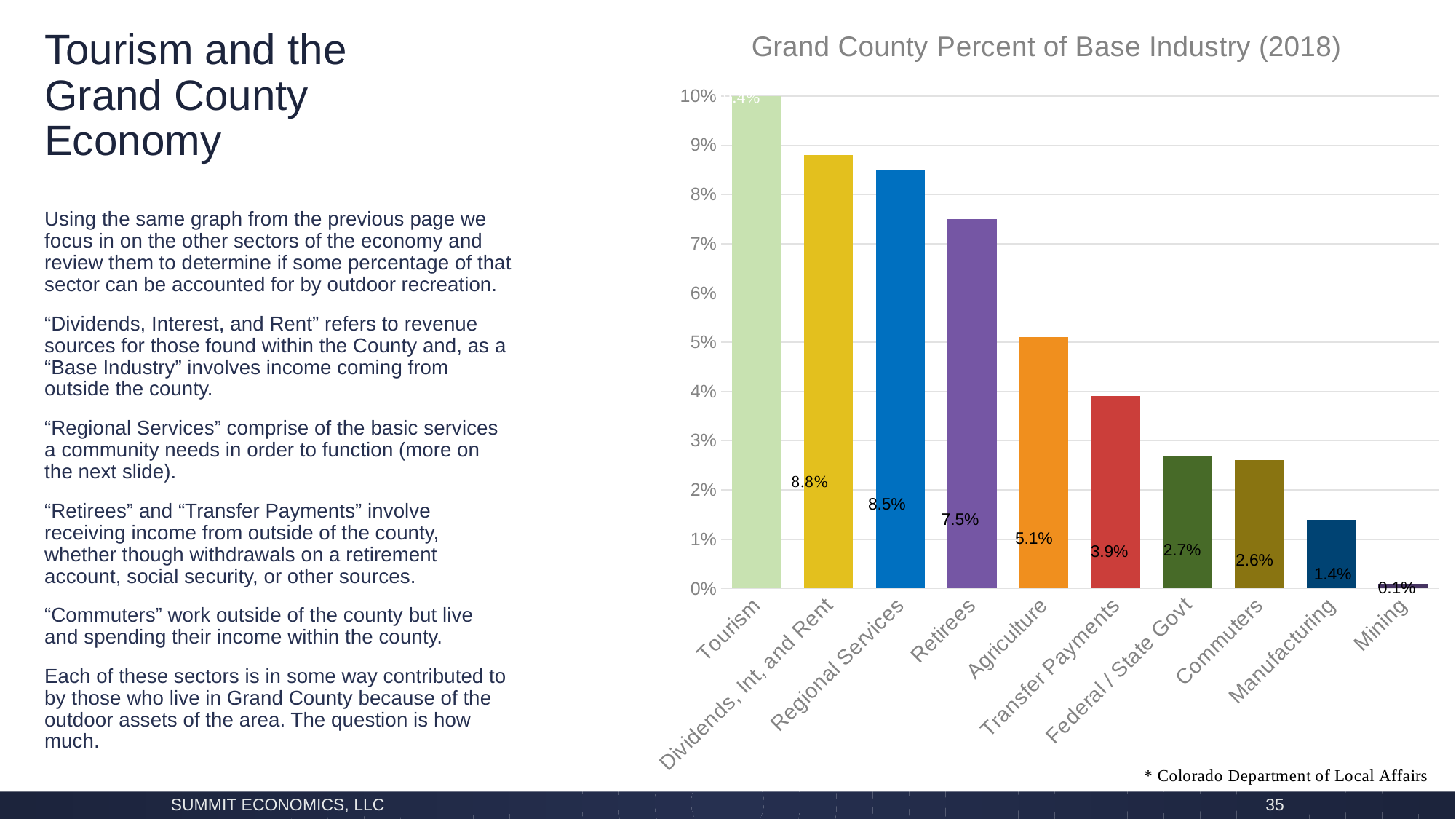

### Chart: Grand County Percent of Base Industry (2018)

| Category | Series 1 |
|---|---|
| Tourism | 0.594 |
| Dividends, Int, and Rent | 0.088 |
| Regional Services | 0.085 |
| Retirees | 0.075 |
| Agriculture | 0.051 |
| Transfer Payments | 0.039 |
| Federal / State Govt | 0.027 |
| Commuters | 0.026 |
| Manufacturing | 0.014 |
| Mining | 0.001 |
# Tourism and the Grand County Economy
Using the same graph from the previous page we focus in on the other sectors of the economy and review them to determine if some percentage of that sector can be accounted for by outdoor recreation.
“Dividends, Interest, and Rent” refers to revenue sources for those found within the County and, as a “Base Industry” involves income coming from outside the county.
“Regional Services” comprise of the basic services a community needs in order to function (more on the next slide).
“Retirees” and “Transfer Payments” involve receiving income from outside of the county, whether though withdrawals on a retirement account, social security, or other sources.
“Commuters” work outside of the county but live and spending their income within the county.
Each of these sectors is in some way contributed to by those who live in Grand County because of the outdoor assets of the area. The question is how much.

Summit Economics, LLC
35